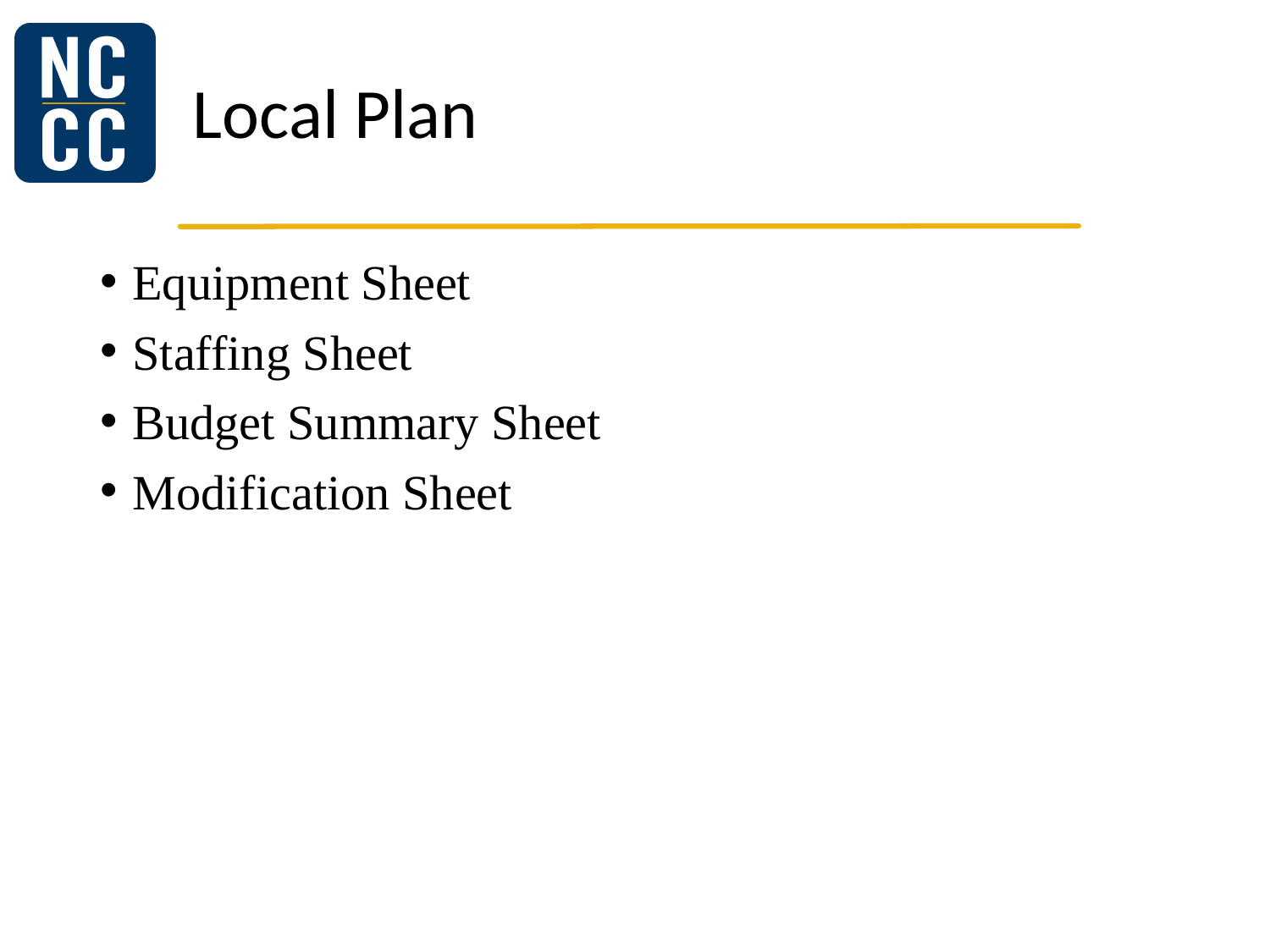

# Local Plan
Equipment Sheet
Staffing Sheet
Budget Summary Sheet
Modification Sheet